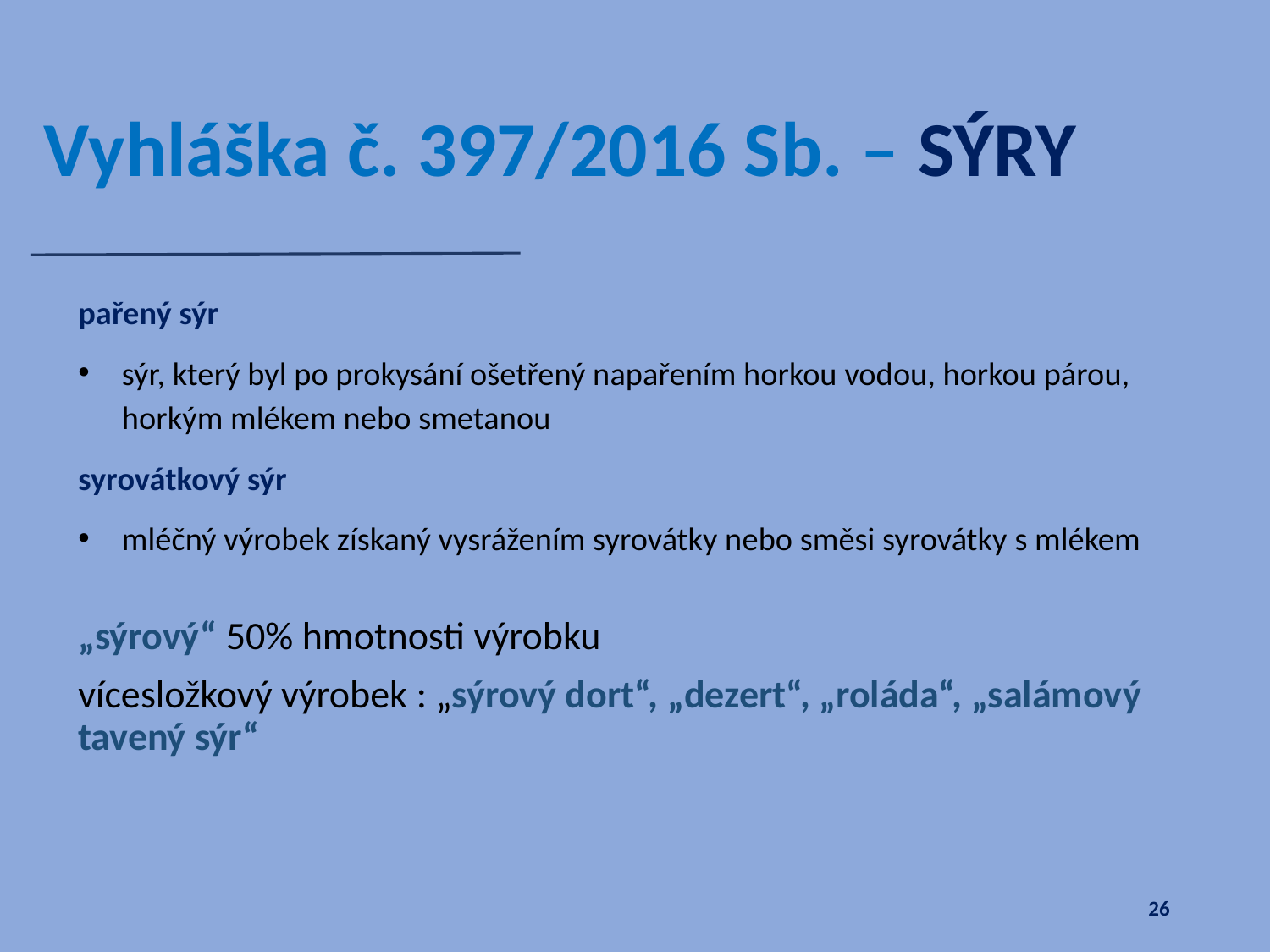

Vyhláška č. 397/2016 Sb. – SÝRY
pařený sýr
sýr, který byl po prokysání ošetřený napařením horkou vodou, horkou párou, horkým mlékem nebo smetanou
syrovátkový sýr
mléčný výrobek získaný vysrážením syrovátky nebo směsi syrovátky s mlékem

„sýrový“ 50% hmotnosti výrobku
vícesložkový výrobek : „sýrový dort“, „dezert“, „roláda“, „salámový tavený sýr“
26